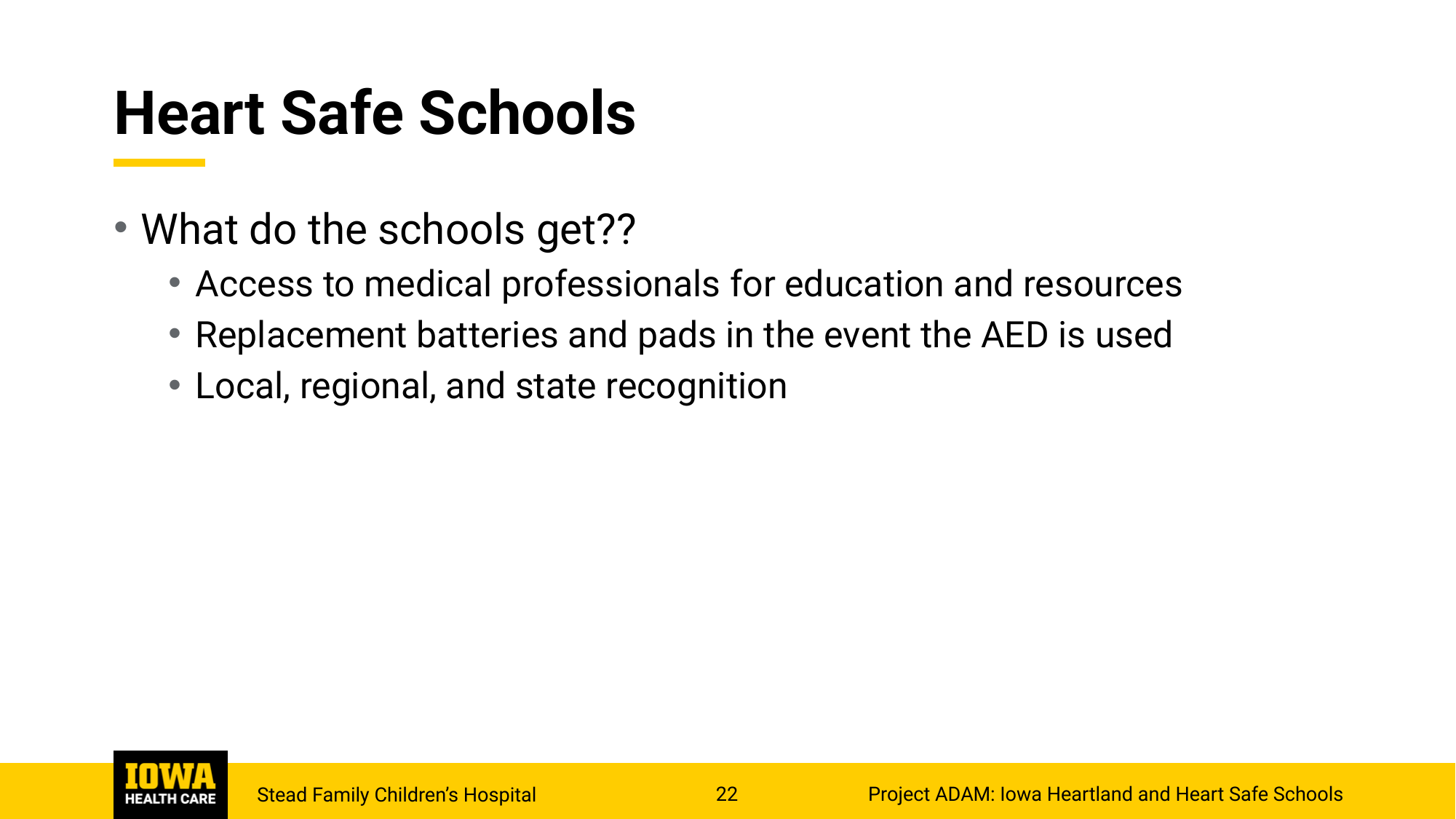

# Heart Safe Schools
What do the schools get??
Access to medical professionals for education and resources
Replacement batteries and pads in the event the AED is used
Local, regional, and state recognition

Project ADAM: Iowa Heartland and Heart Safe Schools